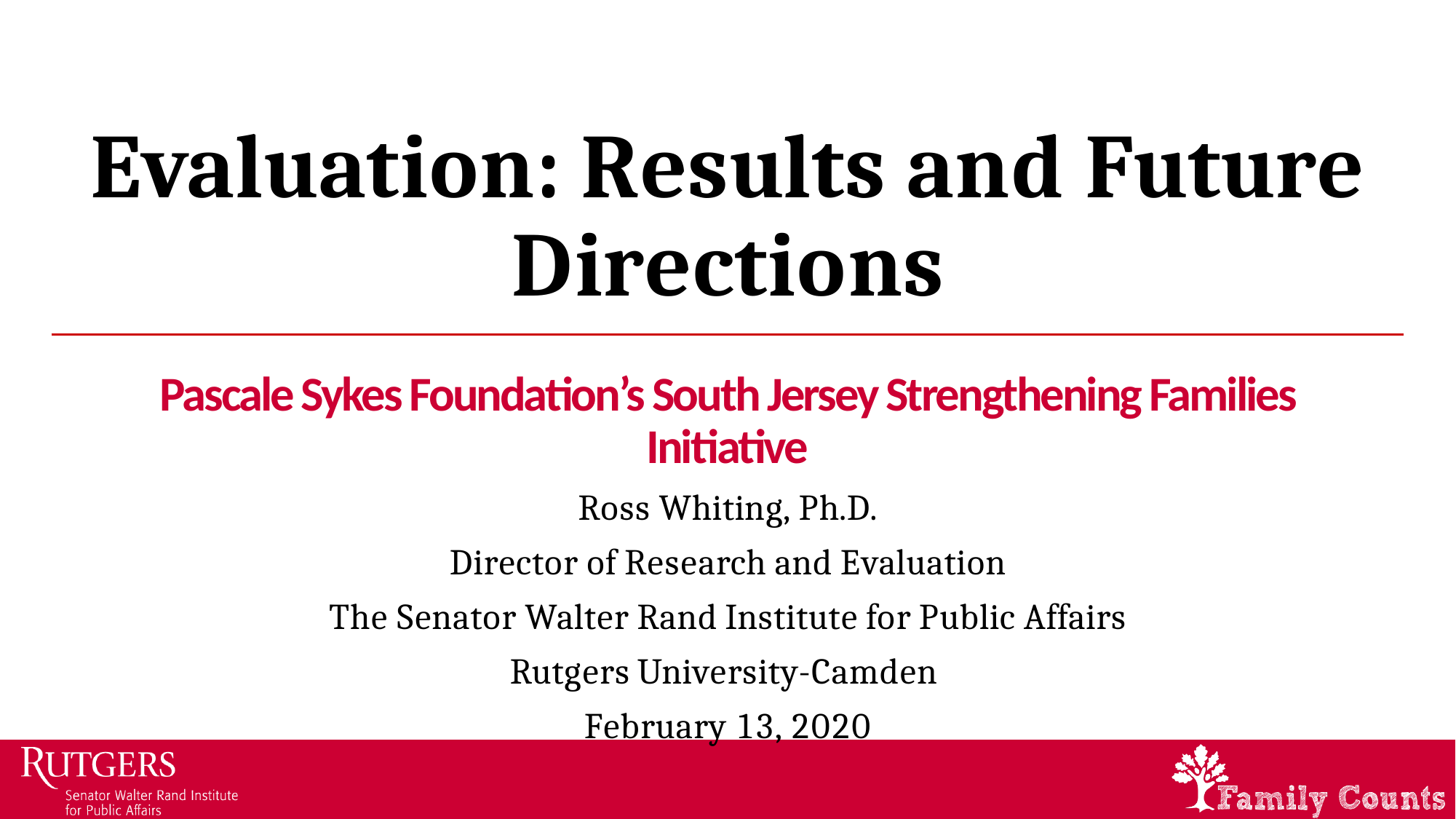

# Evaluation: Results and Future Directions

Pascale Sykes Foundation’s South Jersey Strengthening Families Initiative
Ross Whiting, Ph.D.
Director of Research and Evaluation
The Senator Walter Rand Institute for Public Affairs
Rutgers University-Camden
February 13, 2020